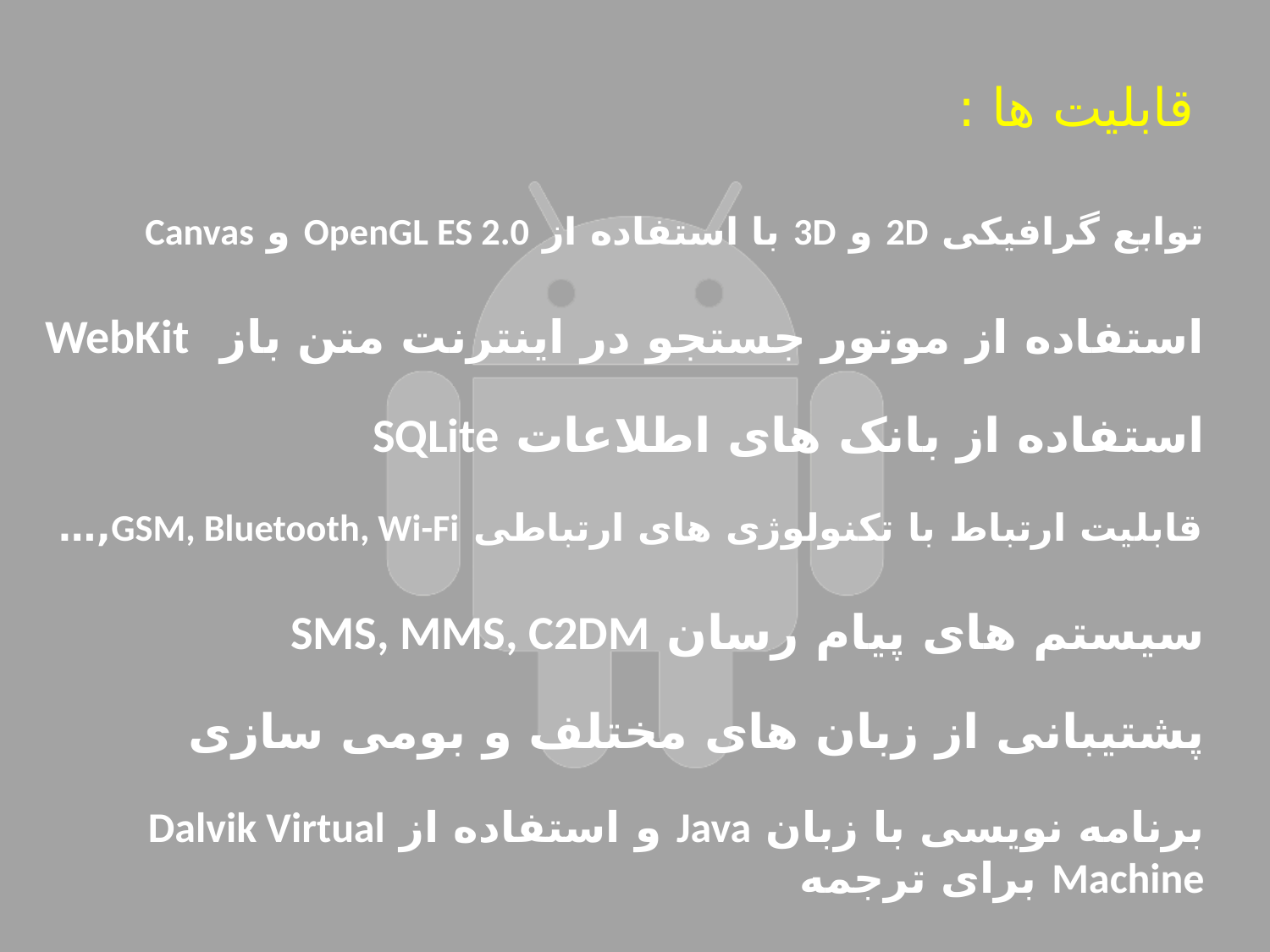

# قابلیت ها :
توابع گرافیکی 2D و 3D با استفاده از OpenGL ES 2.0 و Canvas
استفاده از موتور جستجو در اینترنت متن باز  WebKit
استفاده از بانک های اطلاعات SQLite
قابلیت ارتباط با تکنولوژی های ارتباطی GSM, Bluetooth, Wi-Fi,…
سیستم های پیام رسان SMS, MMS, C2DM
پشتیبانی از زبان های مختلف و بومی سازی
برنامه نویسی با زبان Java و استفاده از Dalvik Virtual Machine برای ترجمه